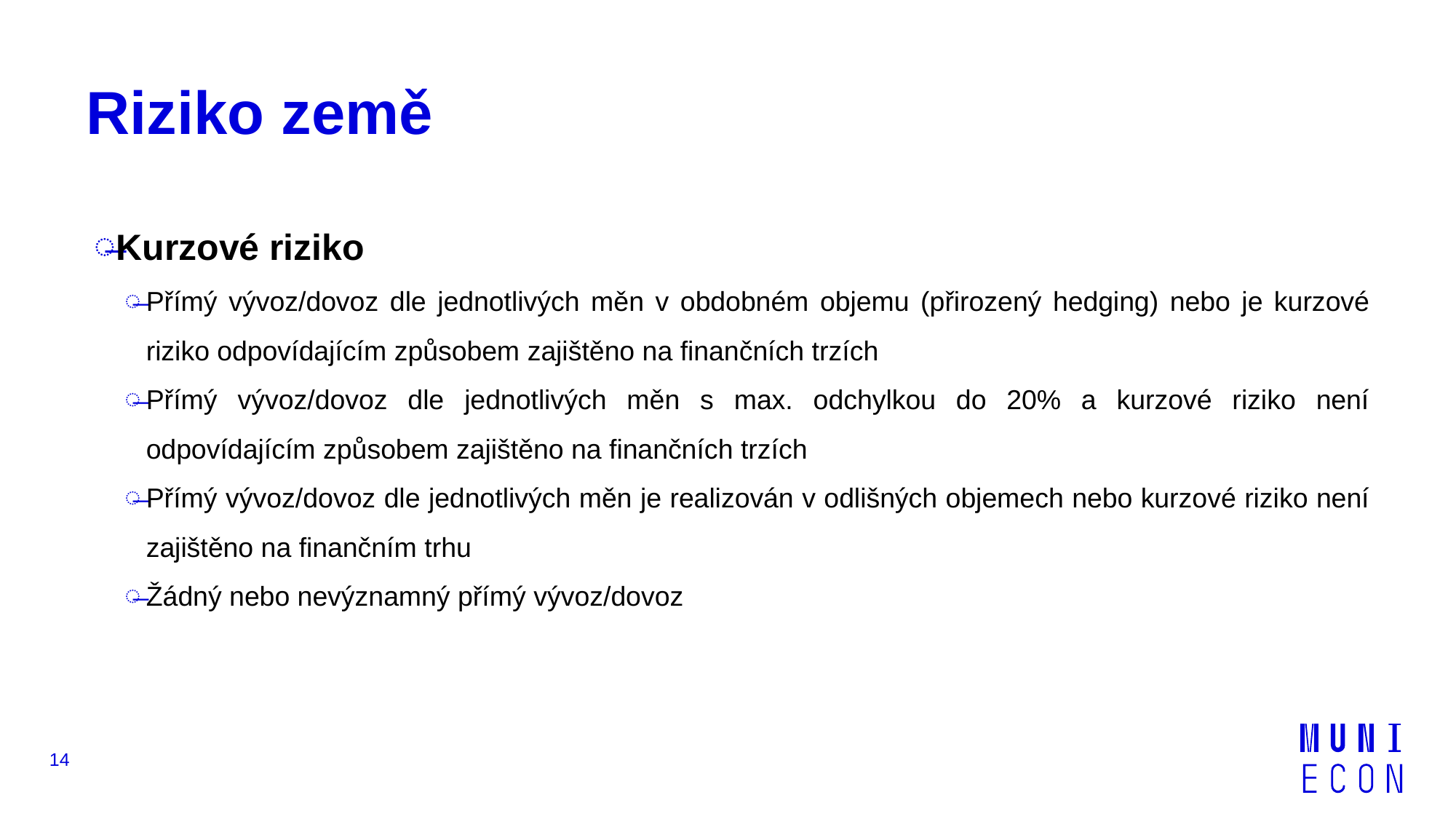

# Riziko země
Kurzové riziko
Přímý vývoz/dovoz dle jednotlivých měn v obdobném objemu (přirozený hedging) nebo je kurzové riziko odpovídajícím způsobem zajištěno na finančních trzích
Přímý vývoz/dovoz dle jednotlivých měn s max. odchylkou do 20% a kurzové riziko není odpovídajícím způsobem zajištěno na finančních trzích
Přímý vývoz/dovoz dle jednotlivých měn je realizován v odlišných objemech nebo kurzové riziko není zajištěno na finančním trhu
Žádný nebo nevýznamný přímý vývoz/dovoz

14